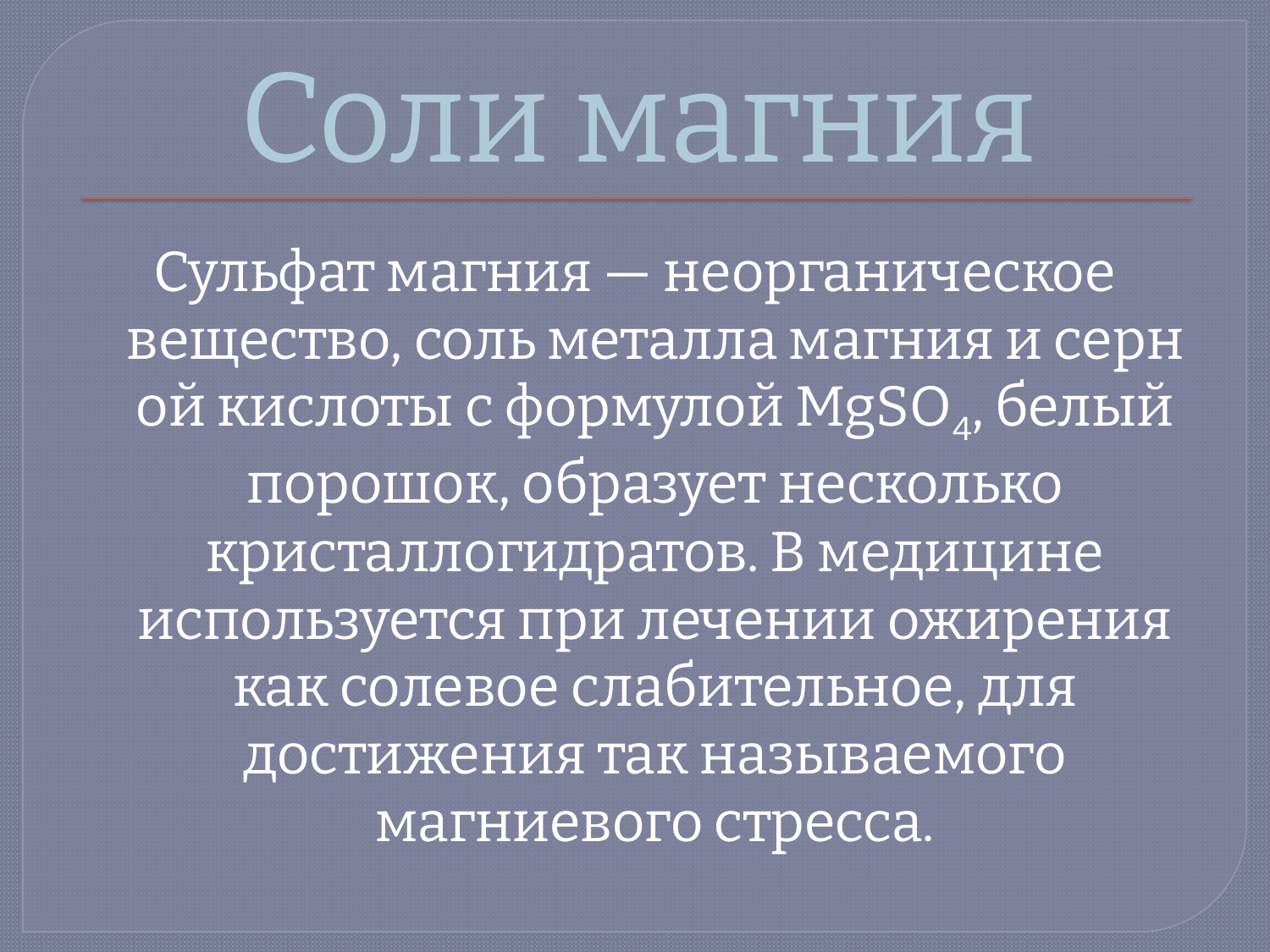

# Соли магния
Сульфат магния — неорганическое вещество, соль металла магния и серной кислоты с формулой MgSO4, белый порошок, образует несколько кристаллогидратов. В медицине используется при лечении ожирения как солевое слабительное, для достижения так называемого магниевого стресса.